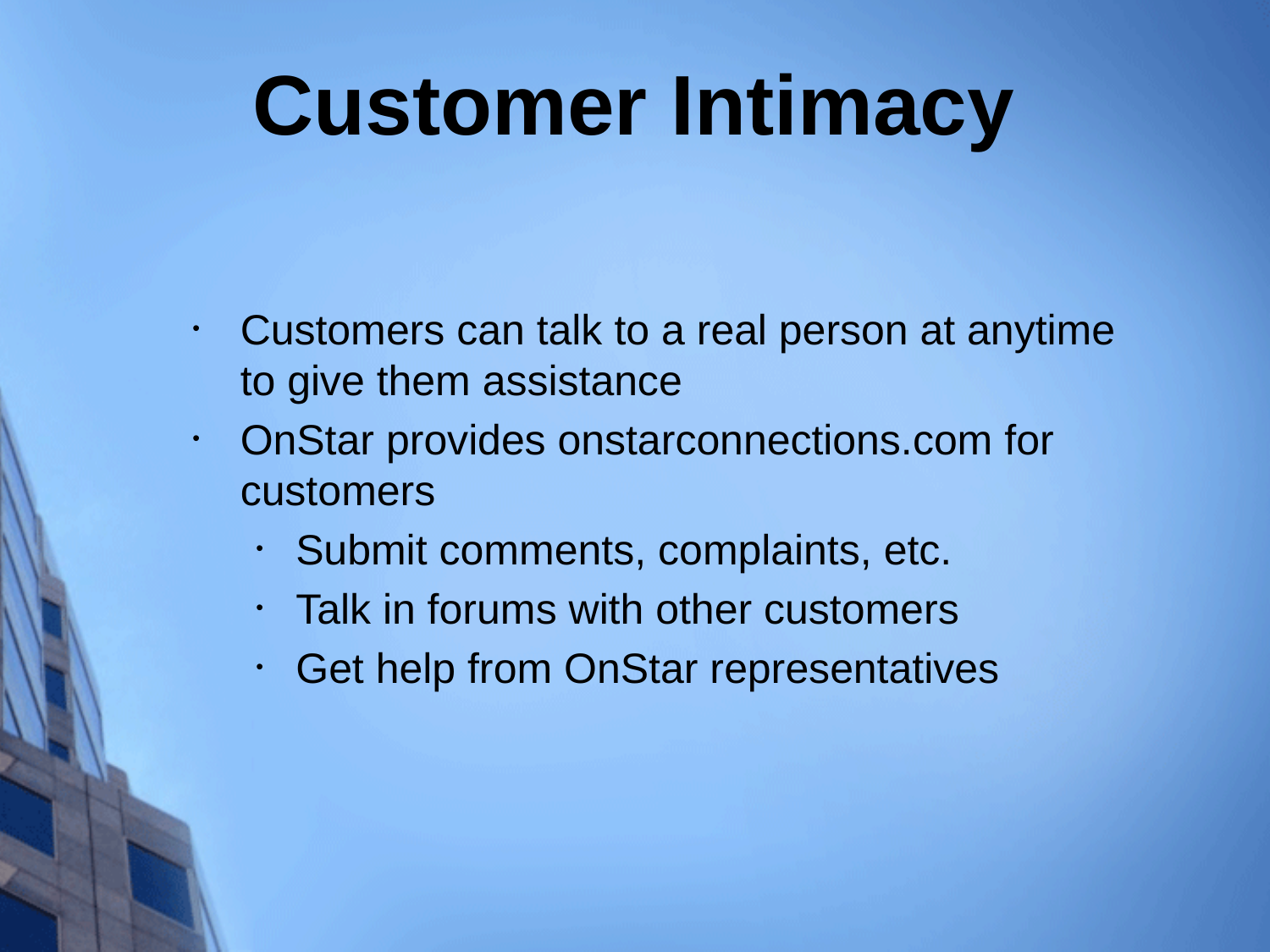

# Customer Intimacy
Customers can talk to a real person at anytime to give them assistance
OnStar provides onstarconnections.com for customers
Submit comments, complaints, etc.
Talk in forums with other customers
Get help from OnStar representatives